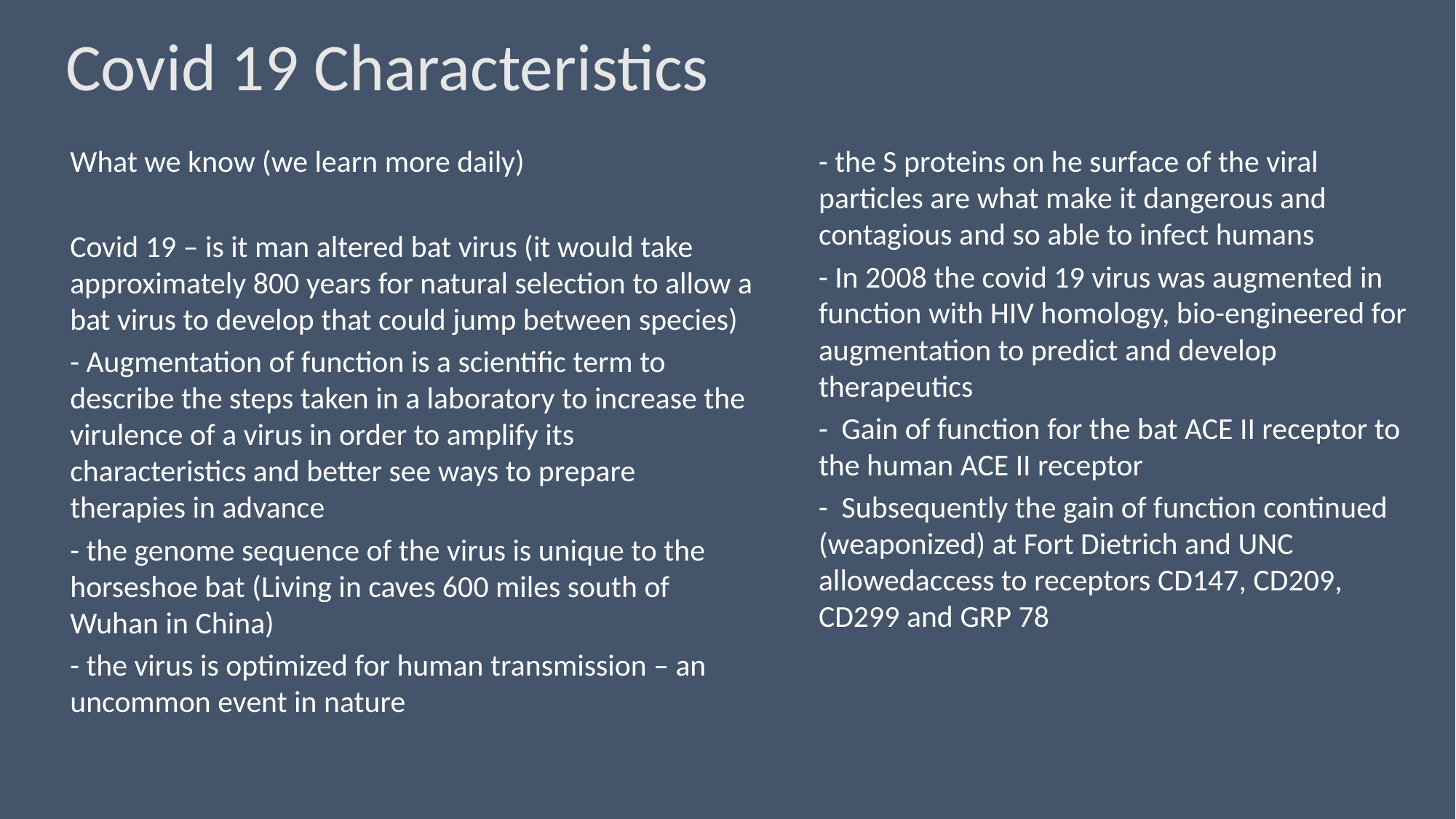

# Covid 19 Characteristics
What we know (we learn more daily)

Covid 19 – is it man altered bat virus (it would take approximately 800 years for natural selection to allow a bat virus to develop that could jump between species)
- Augmentation of function is a scientific term to describe the steps taken in a laboratory to increase the virulence of a virus in order to amplify its characteristics and better see ways to prepare therapies in advance
- the genome sequence of the virus is unique to the horseshoe bat (Living in caves 600 miles south of Wuhan in China)
- the virus is optimized for human transmission – an uncommon event in nature
- the S proteins on he surface of the viral particles are what make it dangerous and contagious and so able to infect humans
- In 2008 the covid 19 virus was augmented in function with HIV homology, bio-engineered for augmentation to predict and develop therapeutics
-  Gain of function for the bat ACE II receptor to the human ACE II receptor
-  Subsequently the gain of function continued (weaponized) at Fort Dietrich and UNC allowedaccess to receptors CD147, CD209, CD299 and GRP 78